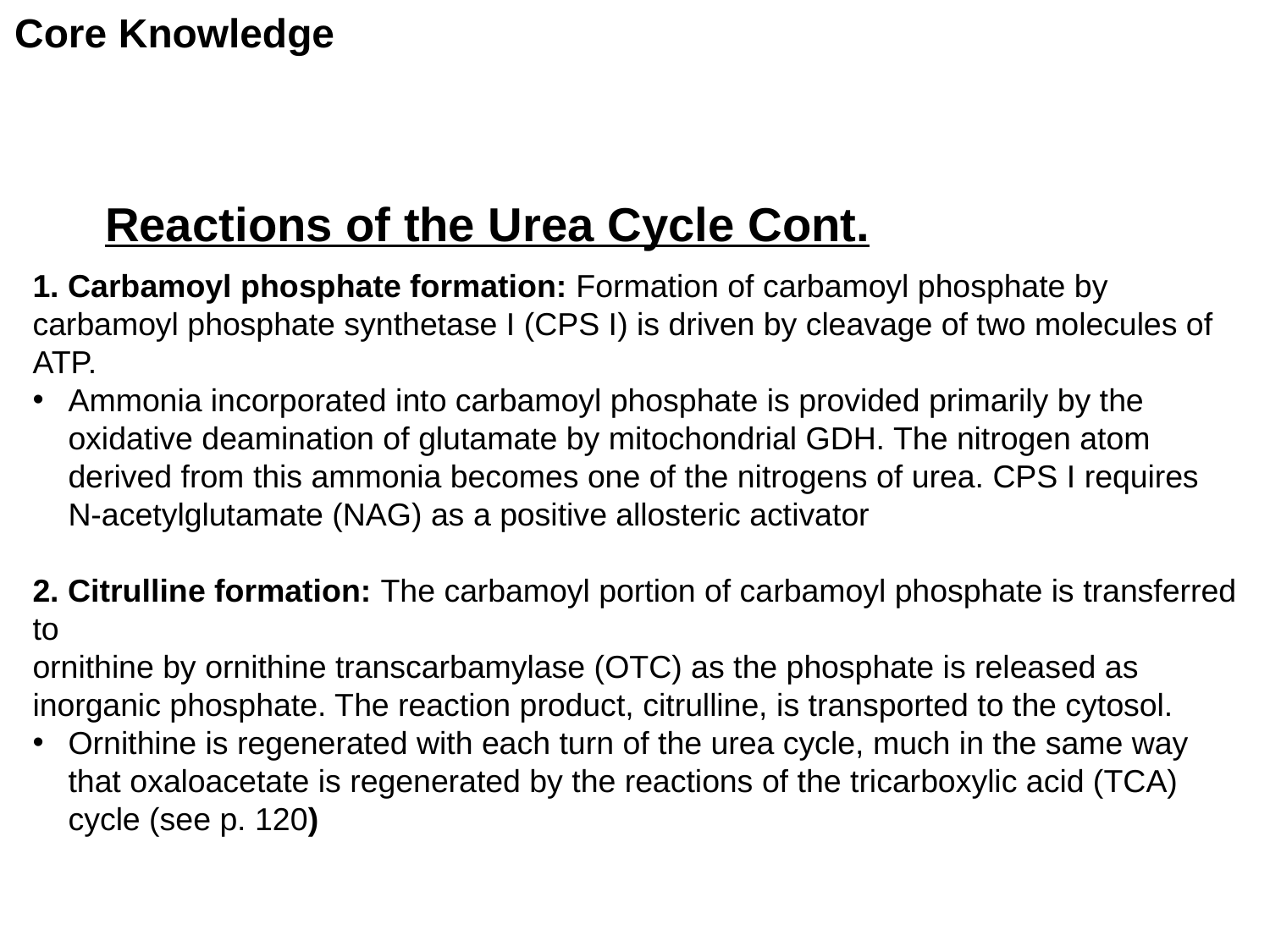

Core Knowledge
Reactions of the Urea Cycle Cont.

1. Carbamoyl phosphate formation: Formation of carbamoyl phosphate by carbamoyl phosphate synthetase I (CPS I) is driven by cleavage of two molecules of ATP.
Ammonia incorporated into carbamoyl phosphate is provided primarily by the oxidative deamination of glutamate by mitochondrial GDH. The nitrogen atom derived from this ammonia becomes one of the nitrogens of urea. CPS I requires N-acetylglutamate (NAG) as a positive allosteric activator

2. Citrulline formation: The carbamoyl portion of carbamoyl phosphate is transferred to
ornithine by ornithine transcarbamylase (OTC) as the phosphate is released as
inorganic phosphate. The reaction product, citrulline, is transported to the cytosol.
Ornithine is regenerated with each turn of the urea cycle, much in the same way that oxaloacetate is regenerated by the reactions of the tricarboxylic acid (TCA) cycle (see p. 120)